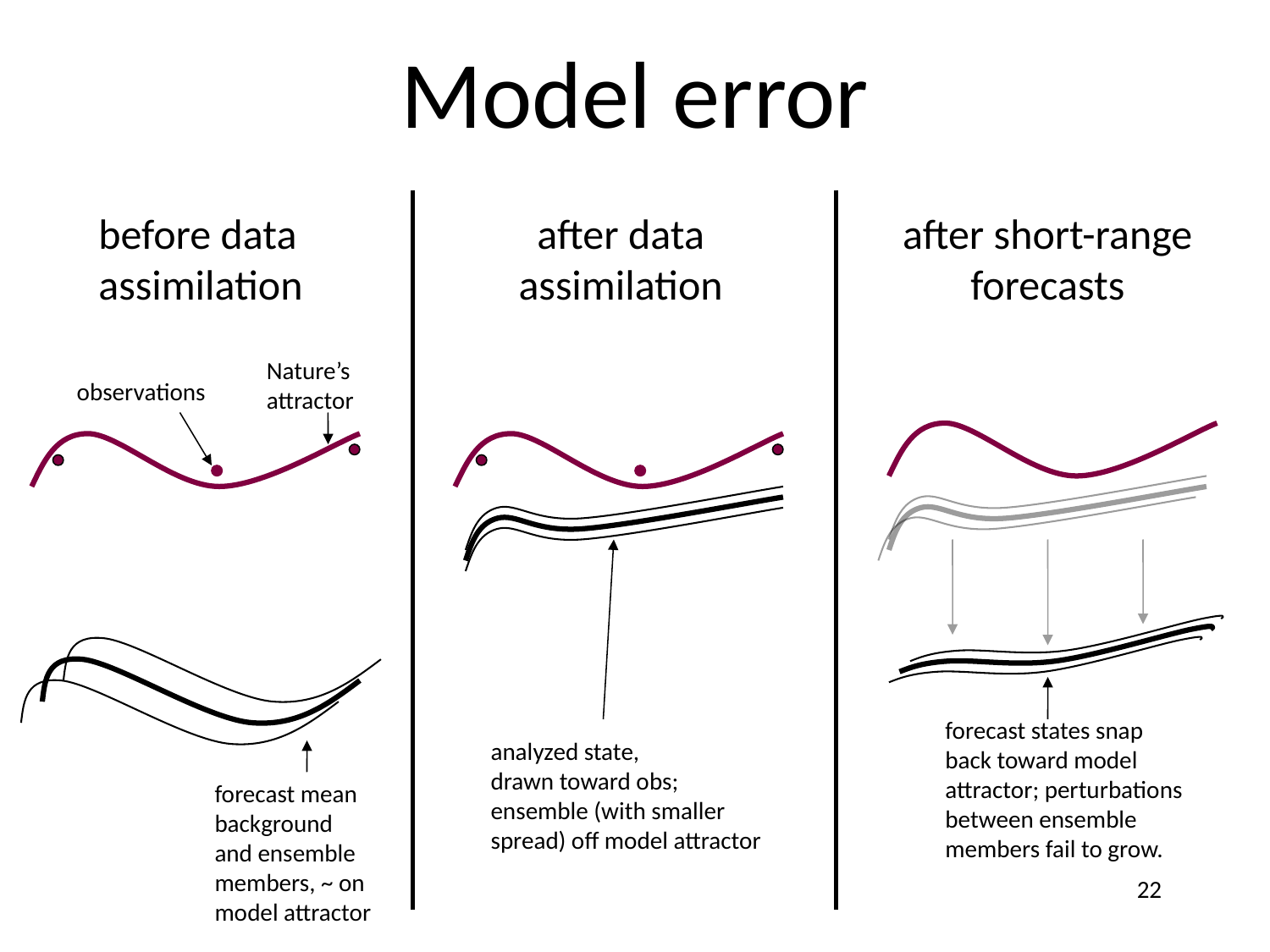

# Model error

before data
assimilation
after data
assimilation
after short-range
forecasts
Nature’s
attractor
observations

forecast states snap
back toward model
attractor; perturbations
between ensemble
members fail to grow.
analyzed state,
drawn toward obs;
ensemble (with smaller
spread) off model attractor

forecast mean
background
and ensemble
members, ~ on
model attractor
22